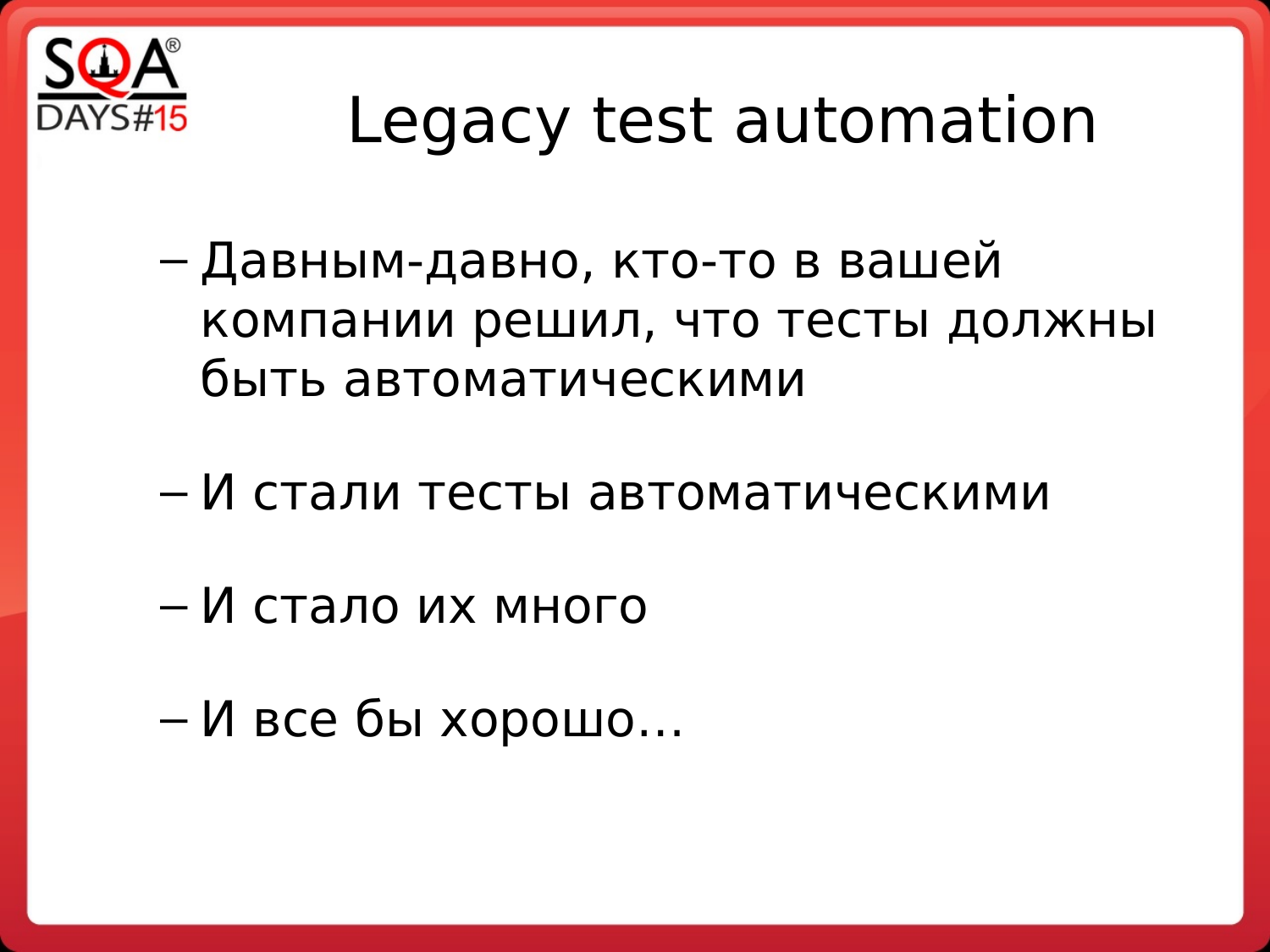

Legacy test automation
Давным-давно, кто-то в вашей компании решил, что тесты должны быть автоматическими

И стали тесты автоматическими

И стало их много

И все бы хорошо…